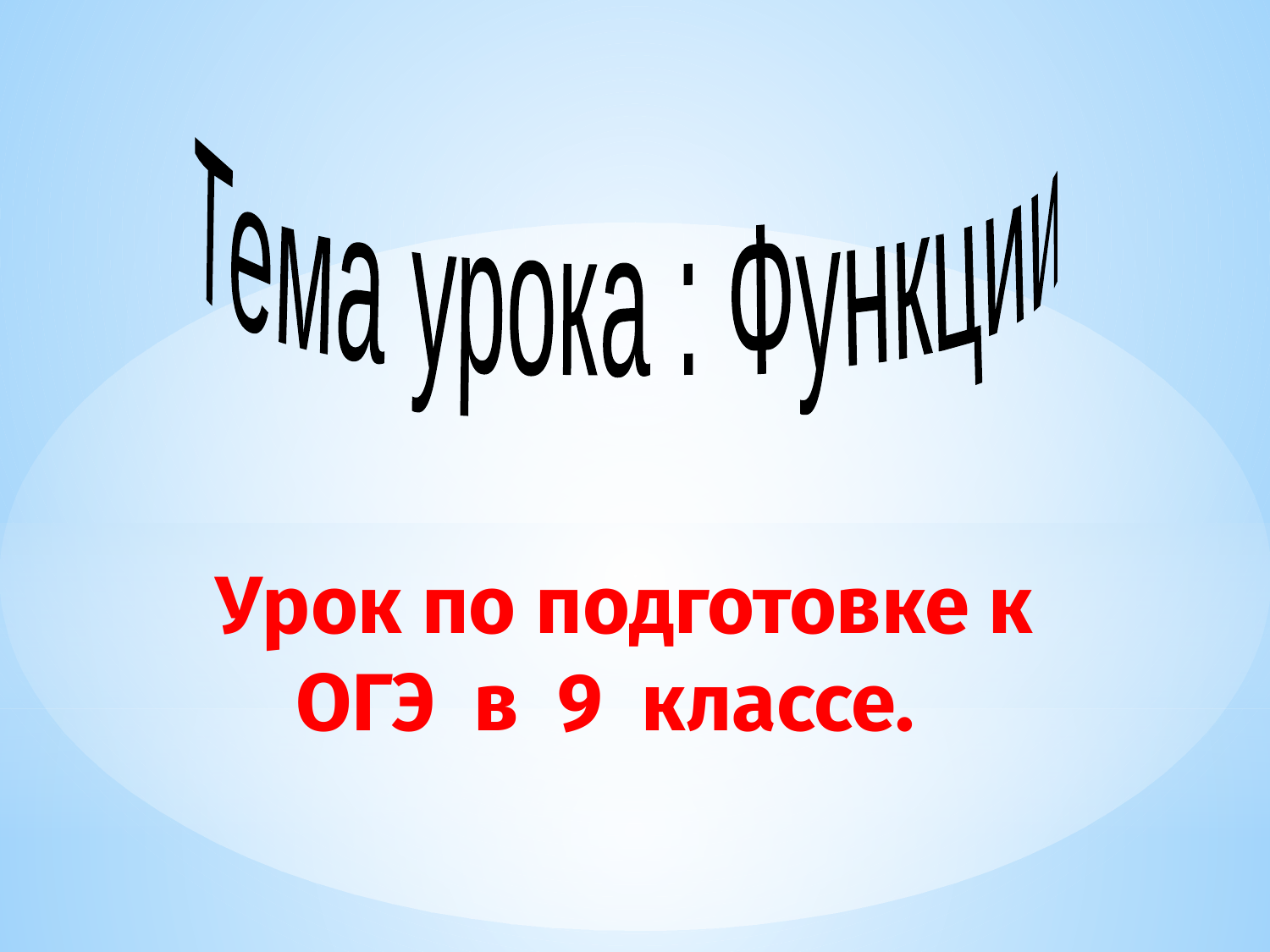

Тема урока : Функции
# Урок по подготовке к ОГЭ  в  9  классе.